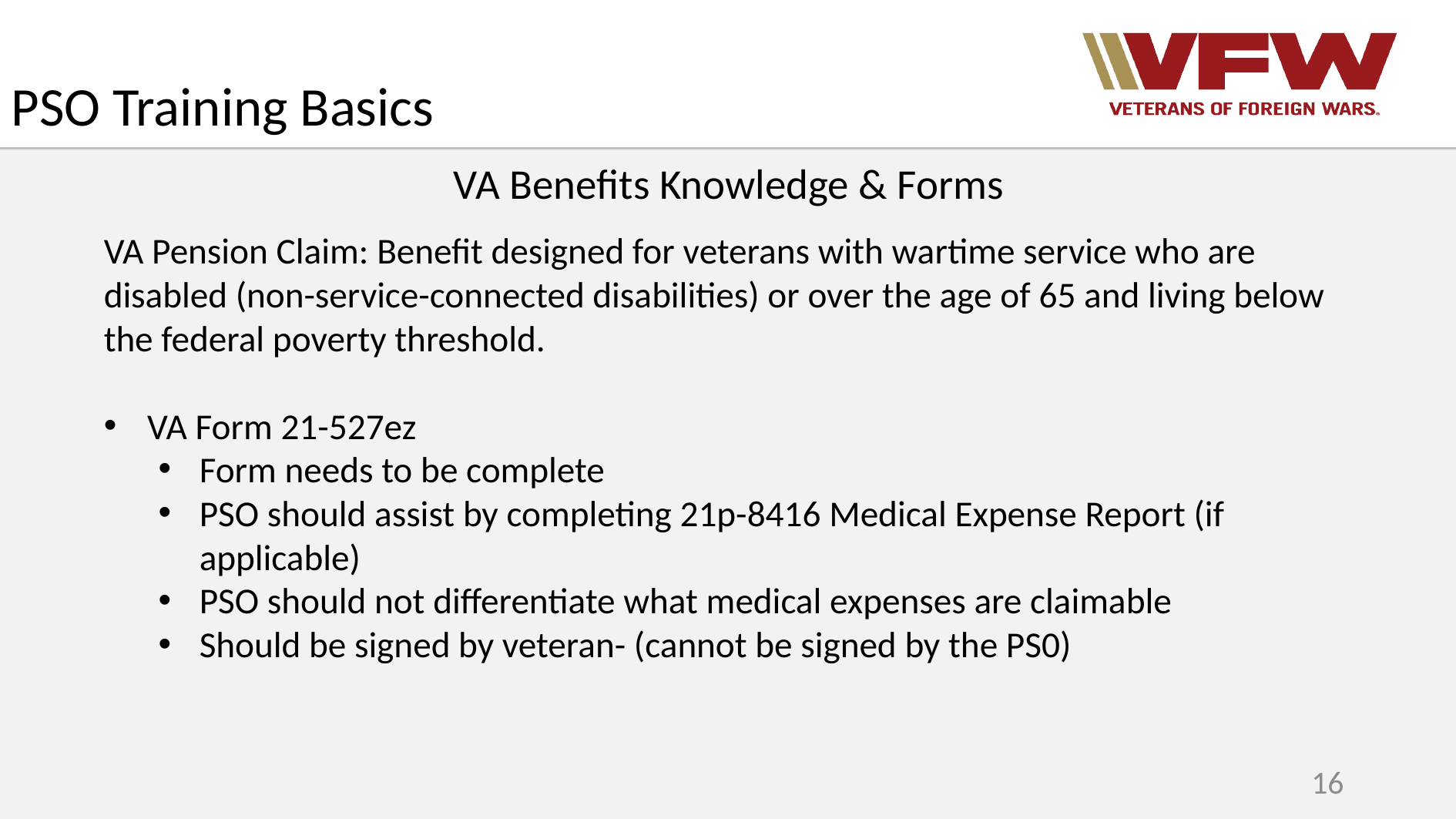

PSO Training Basics
VA Benefits Knowledge & Forms
VA Pension Claim: Benefit designed for veterans with wartime service who are disabled (non-service-connected disabilities) or over the age of 65 and living below the federal poverty threshold.

VA Form 21-527ez
Form needs to be complete
PSO should assist by completing 21p-8416 Medical Expense Report (if applicable)
PSO should not differentiate what medical expenses are claimable
Should be signed by veteran- (cannot be signed by the PS0)
16